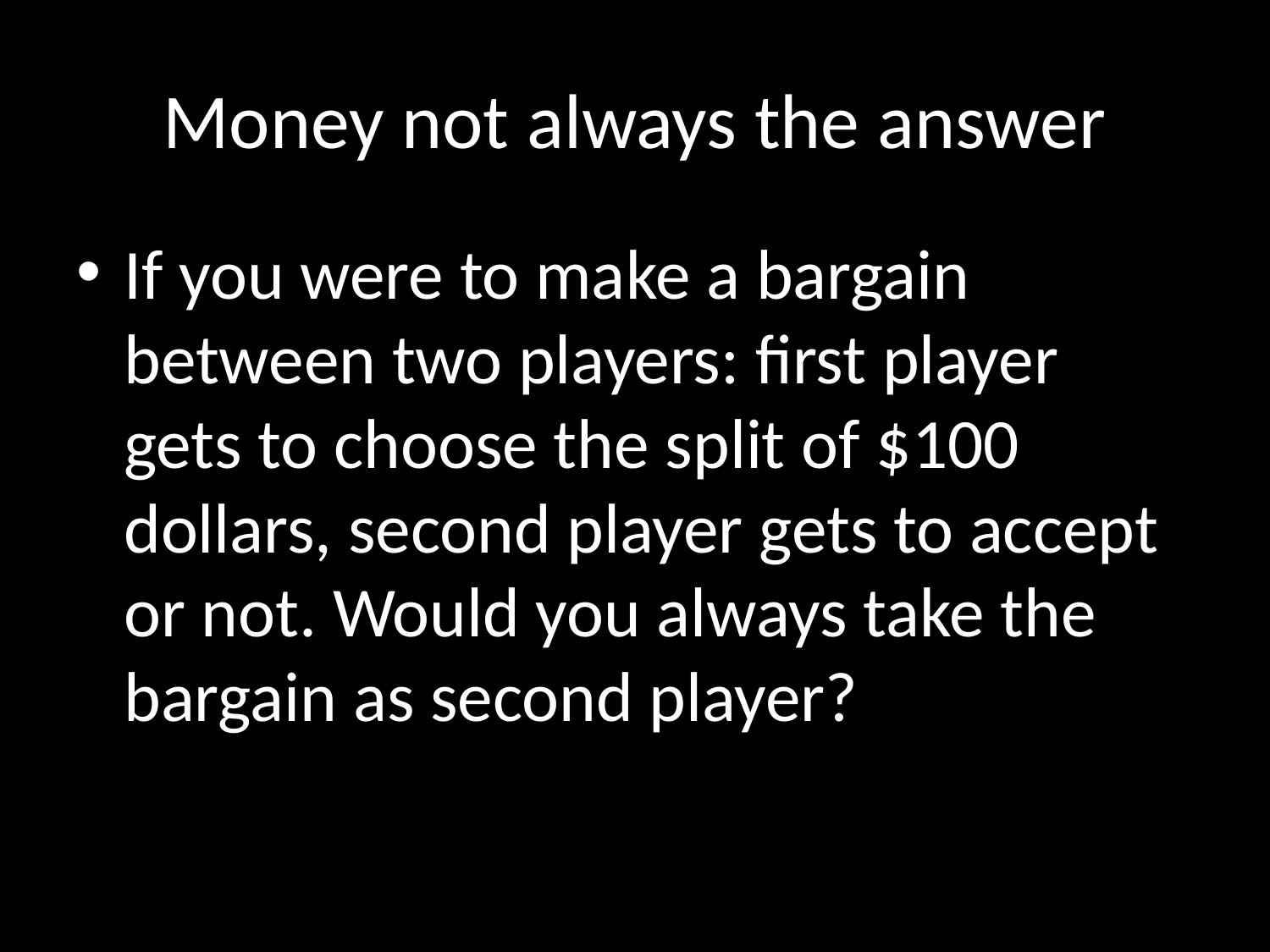

# Money not always the answer
If you were to make a bargain between two players: first player gets to choose the split of $100 dollars, second player gets to accept or not. Would you always take the bargain as second player?